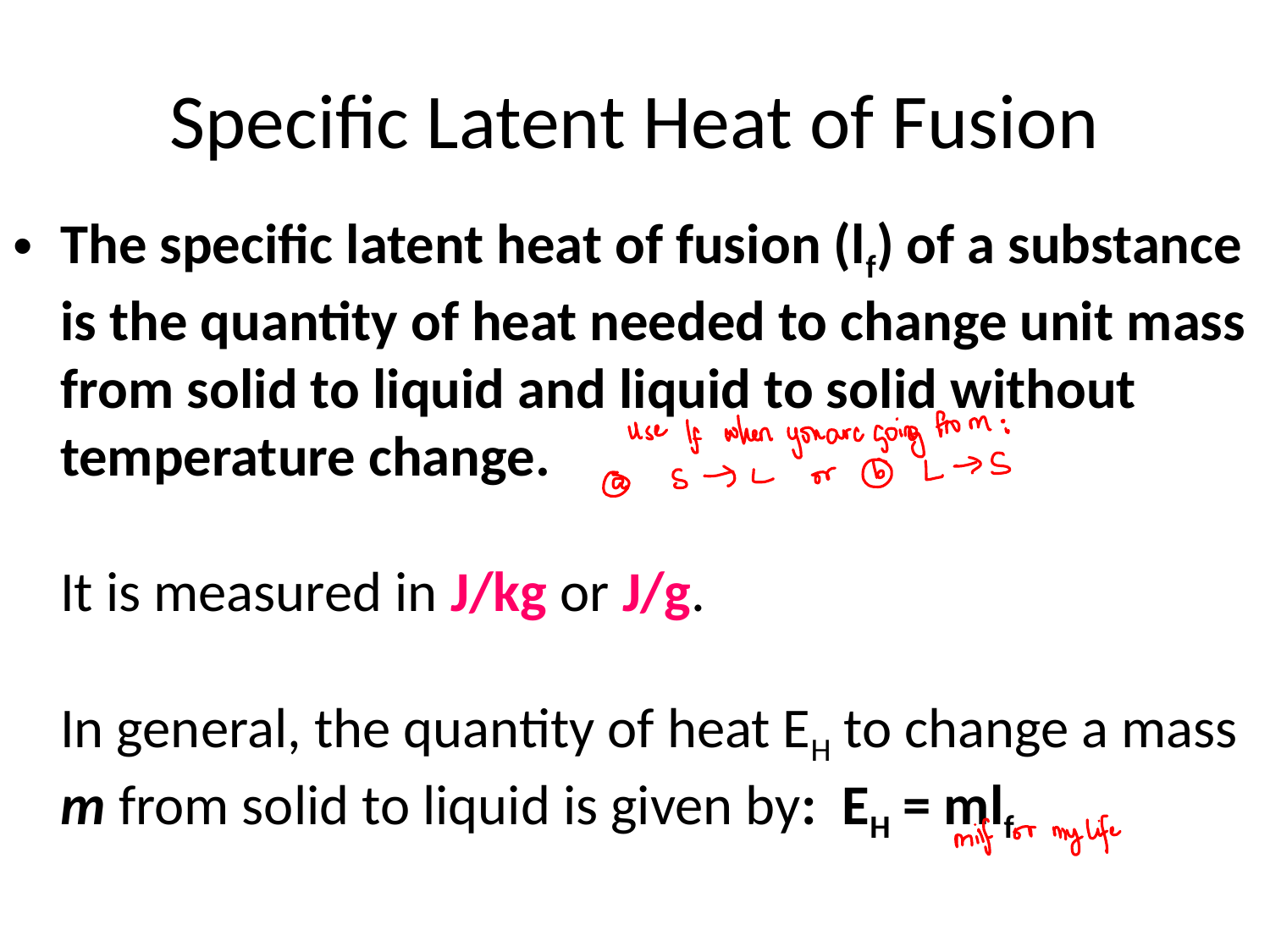

# Specific Latent Heat of Fusion
The specific latent heat of fusion (lf) of a substance is the quantity of heat needed to change unit mass from solid to liquid and liquid to solid without temperature change.
It is measured in J/kg or J/g.
In general, the quantity of heat EH to change a mass m from solid to liquid is given by:  EH = mlf